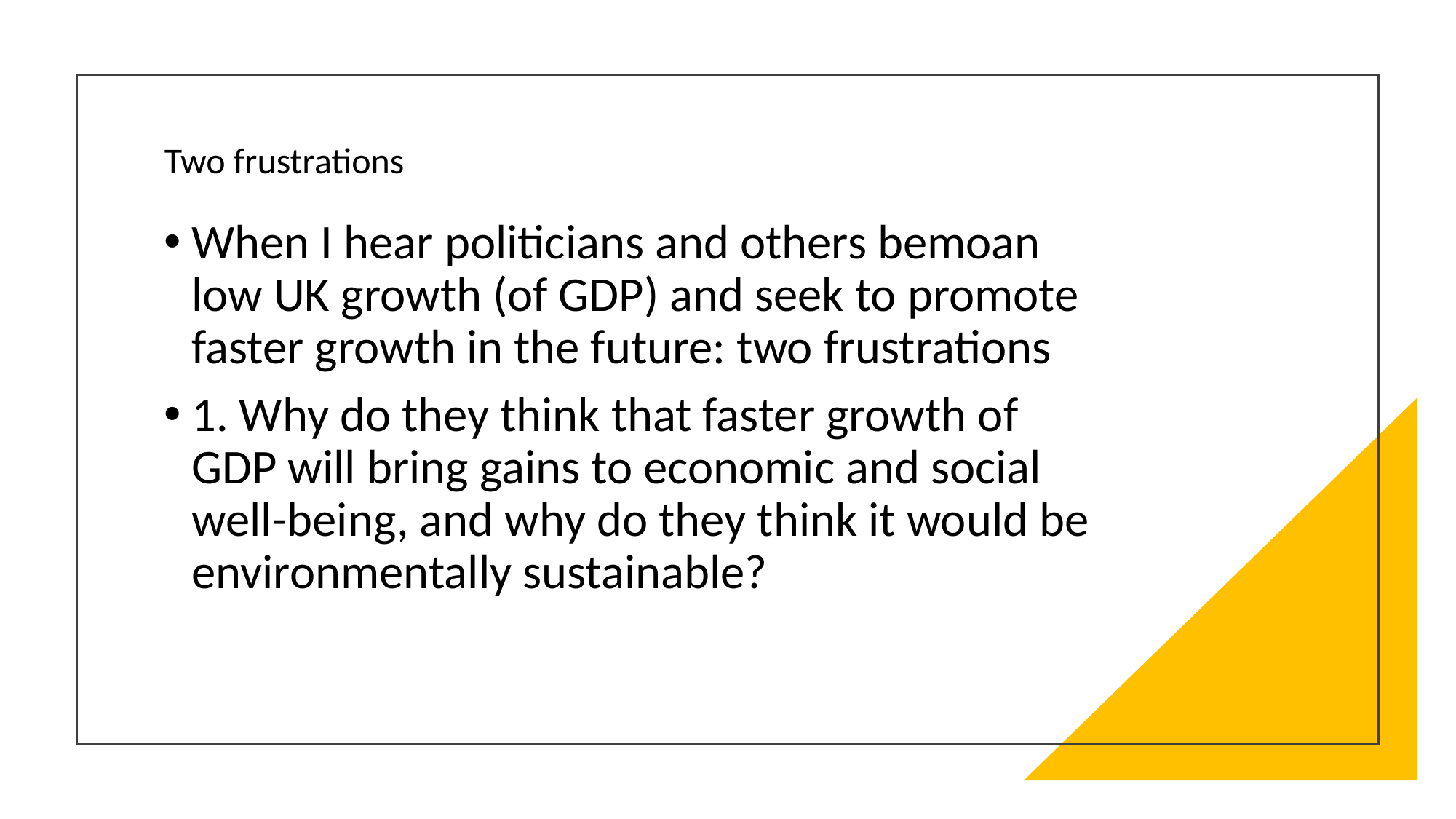

# Two frustrations
When I hear politicians and others bemoan low UK growth (of GDP) and seek to promote faster growth in the future: two frustrations
1. Why do they think that faster growth of GDP will bring gains to economic and social well-being, and why do they think it would be environmentally sustainable?